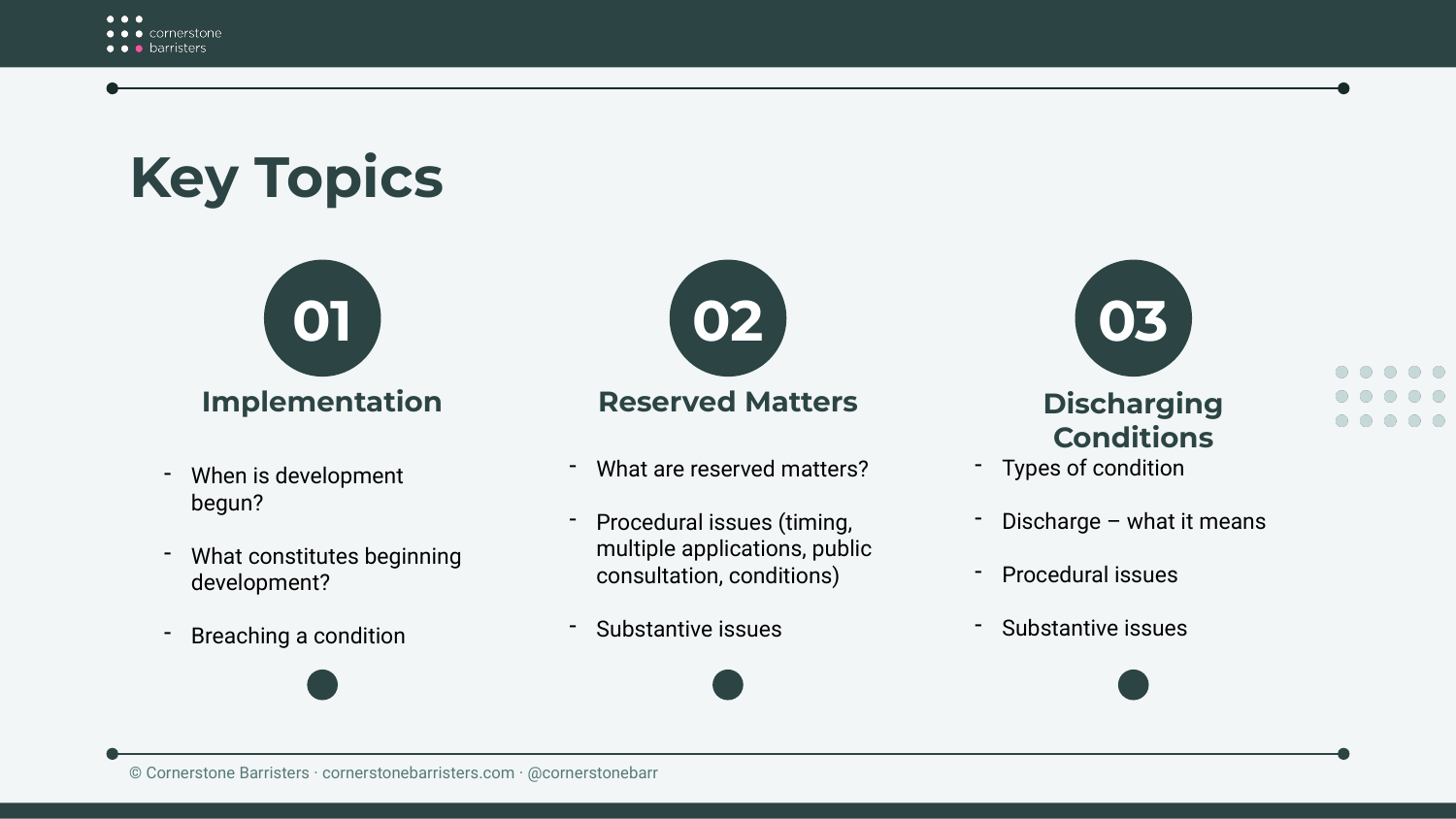

# Key Topics
Implementation
Reserved Matters
Discharging Conditions
Types of condition

Discharge – what it means

Procedural issues

Substantive issues
When is development begun?

What constitutes beginning development?

Breaching a condition
What are reserved matters?

Procedural issues (timing, multiple applications, public consultation, conditions)

Substantive issues